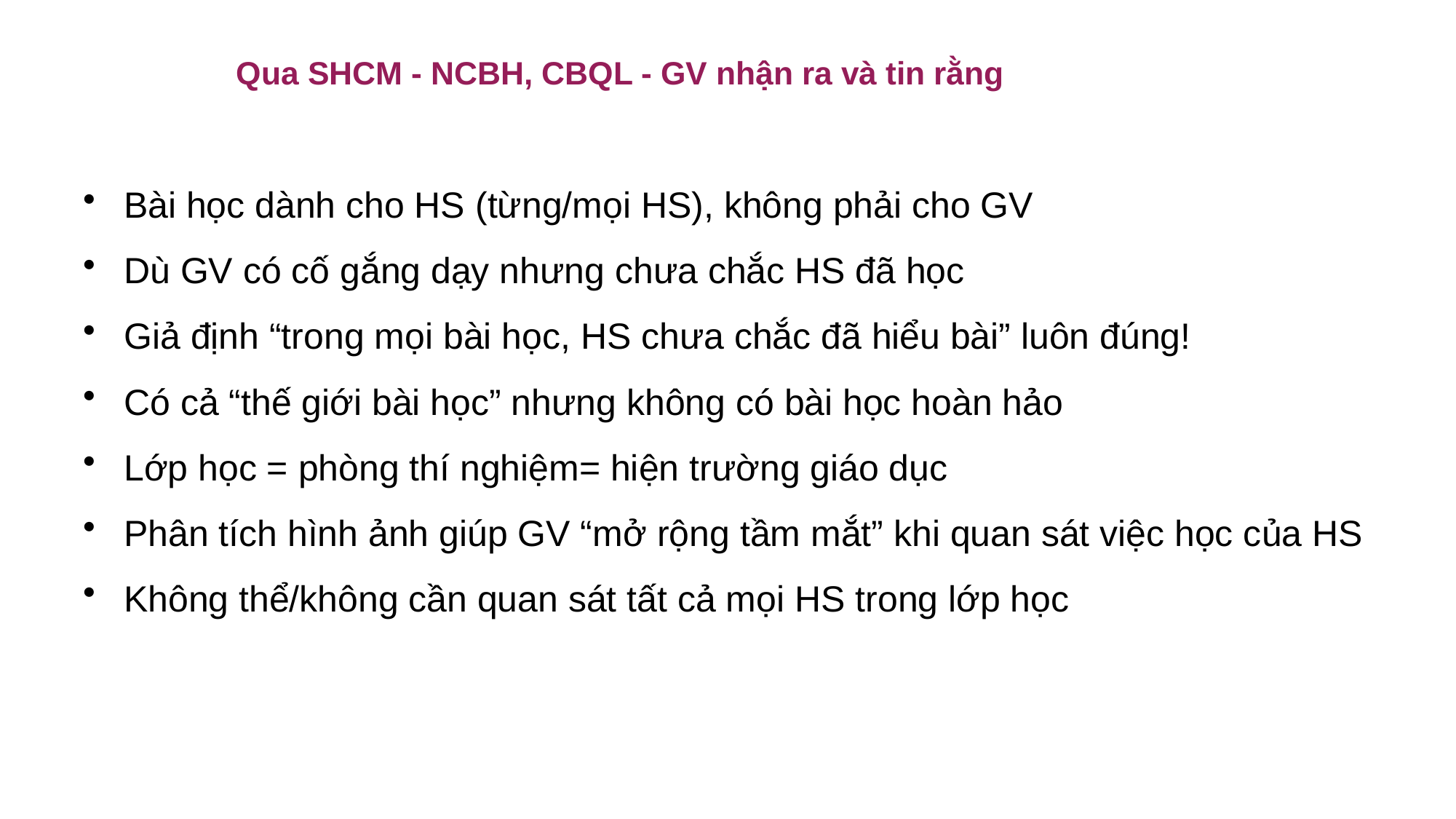

Qua SHCM - NCBH, CBQL - GV nhận ra và tin rằng
Bài học dành cho HS (từng/mọi HS), không phải cho GV
Dù GV có cố gắng dạy nhưng chưa chắc HS đã học
Giả định “trong mọi bài học, HS chưa chắc đã hiểu bài” luôn đúng!
Có cả “thế giới bài học” nhưng không có bài học hoàn hảo
Lớp học = phòng thí nghiệm= hiện trường giáo dục
Phân tích hình ảnh giúp GV “mở rộng tầm mắt” khi quan sát việc học của HS
Không thể/không cần quan sát tất cả mọi HS trong lớp học